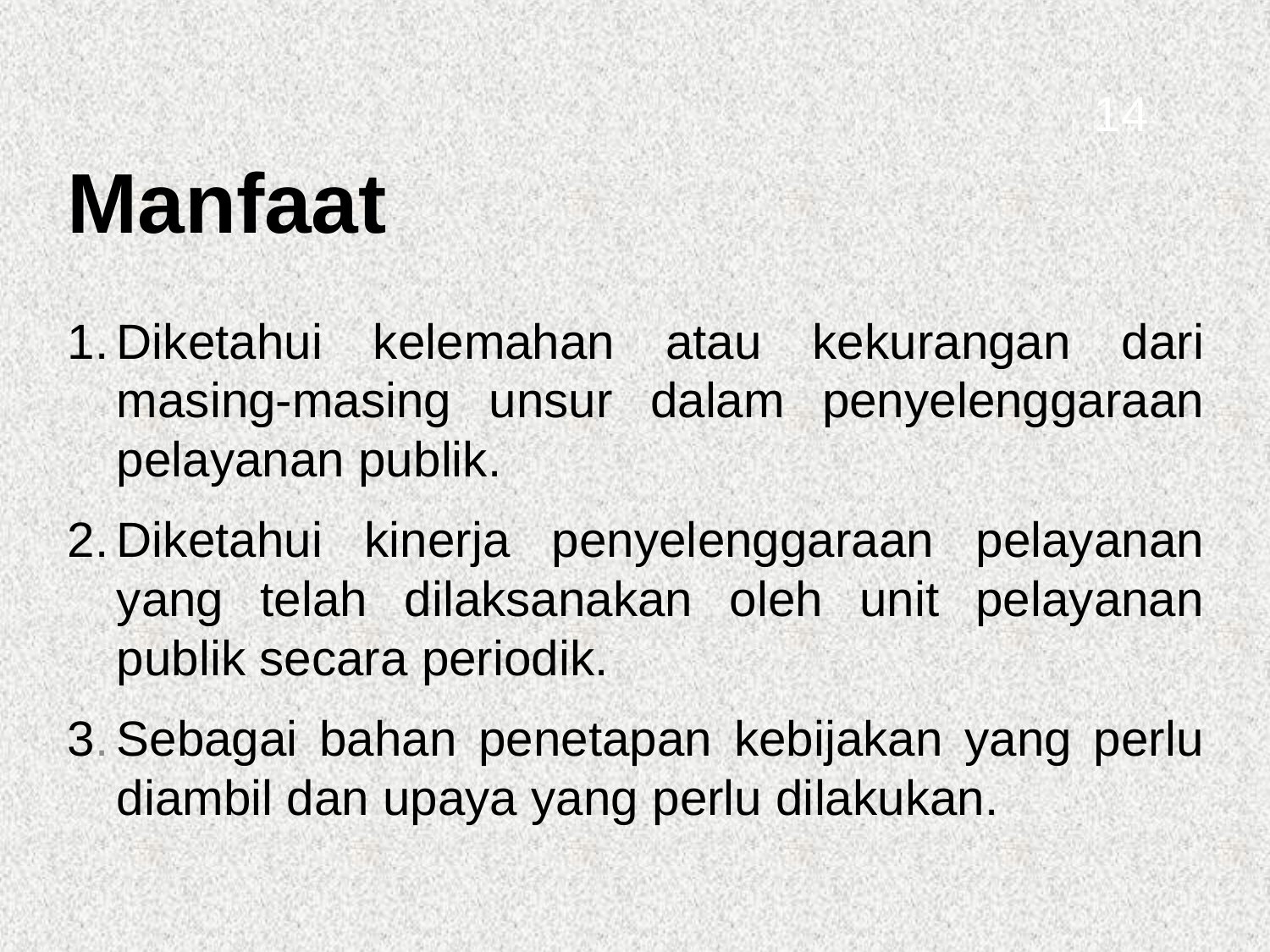

14
Manfaat

1.	Diketahui kelemahan atau kekurangan dari masing-masing unsur dalam penyelenggaraan pelayanan publik.

2.	Diketahui kinerja penyelenggaraan pelayanan yang telah dilaksanakan oleh unit pelayanan publik secara periodik.

3.	Sebagai bahan penetapan kebijakan yang perlu diambil dan upaya yang perlu dilakukan.